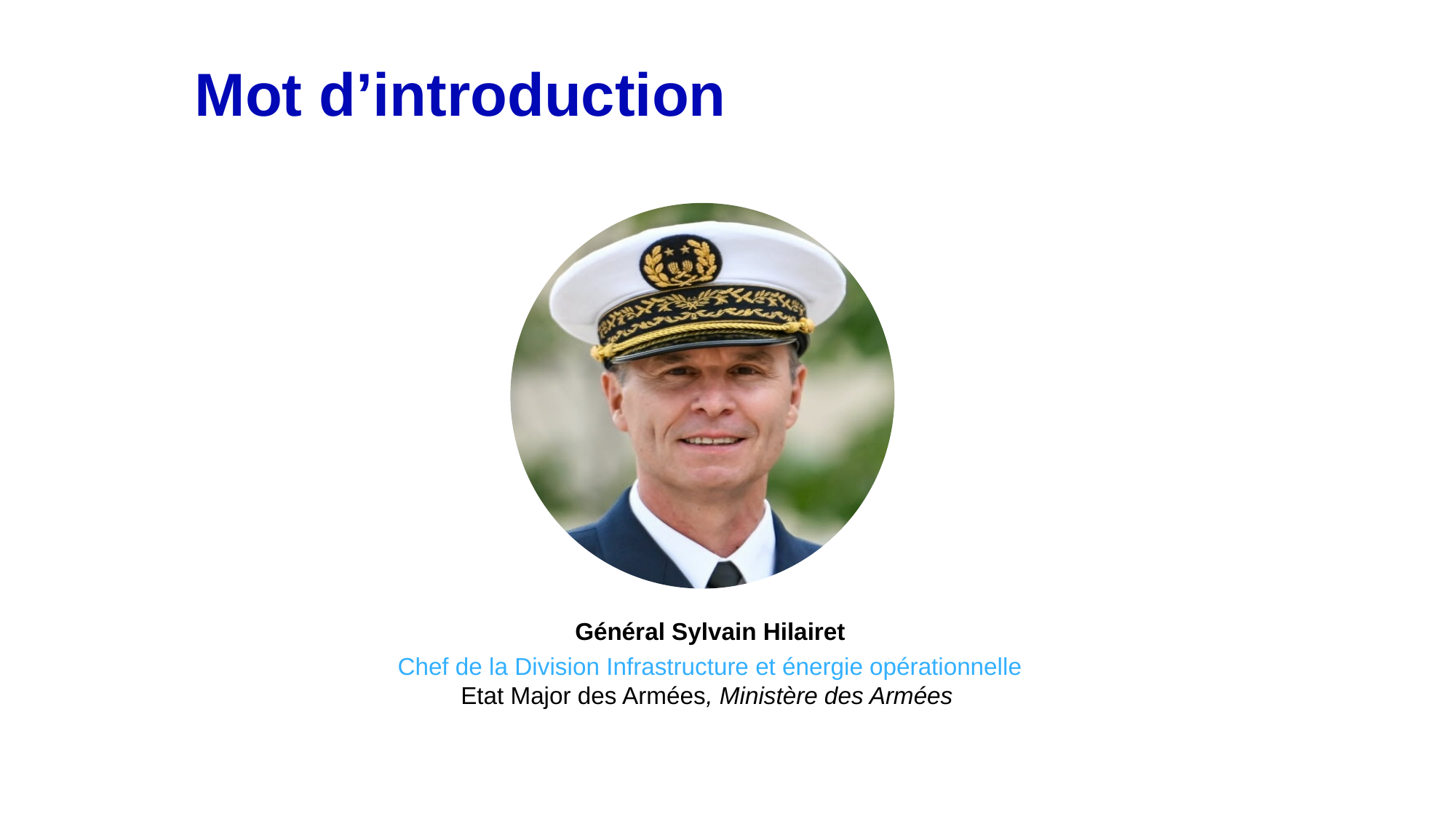

# Mot d’introduction

Général Sylvain Hilairet
Chef de la Division Infrastructure et énergie opérationnelle Etat Major des Armées, Ministère des Armées